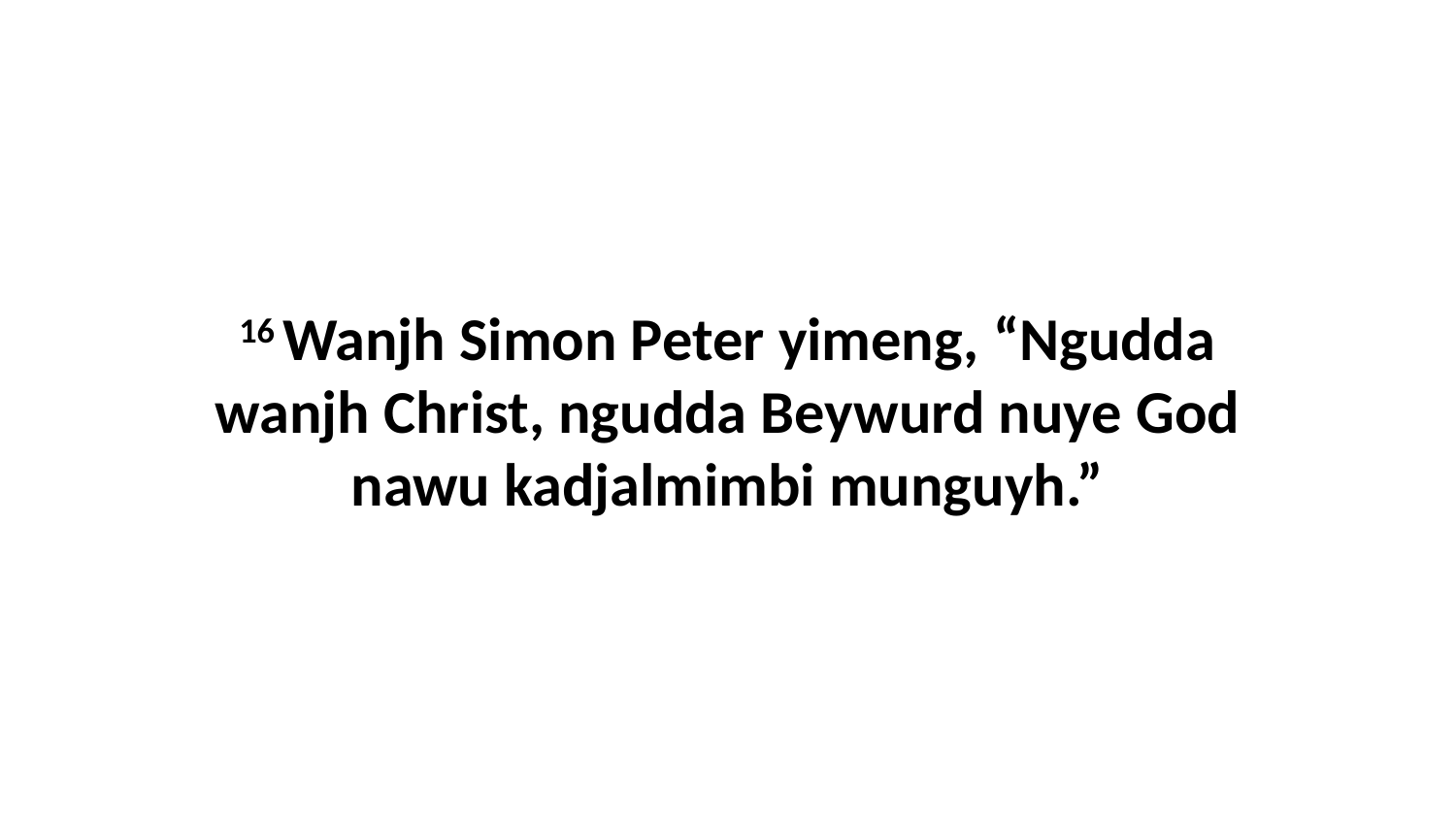

16 Wanjh Simon Peter yimeng, “Ngudda wanjh Christ, ngudda Beywurd nuye God nawu kadjalmimbi munguyh.”